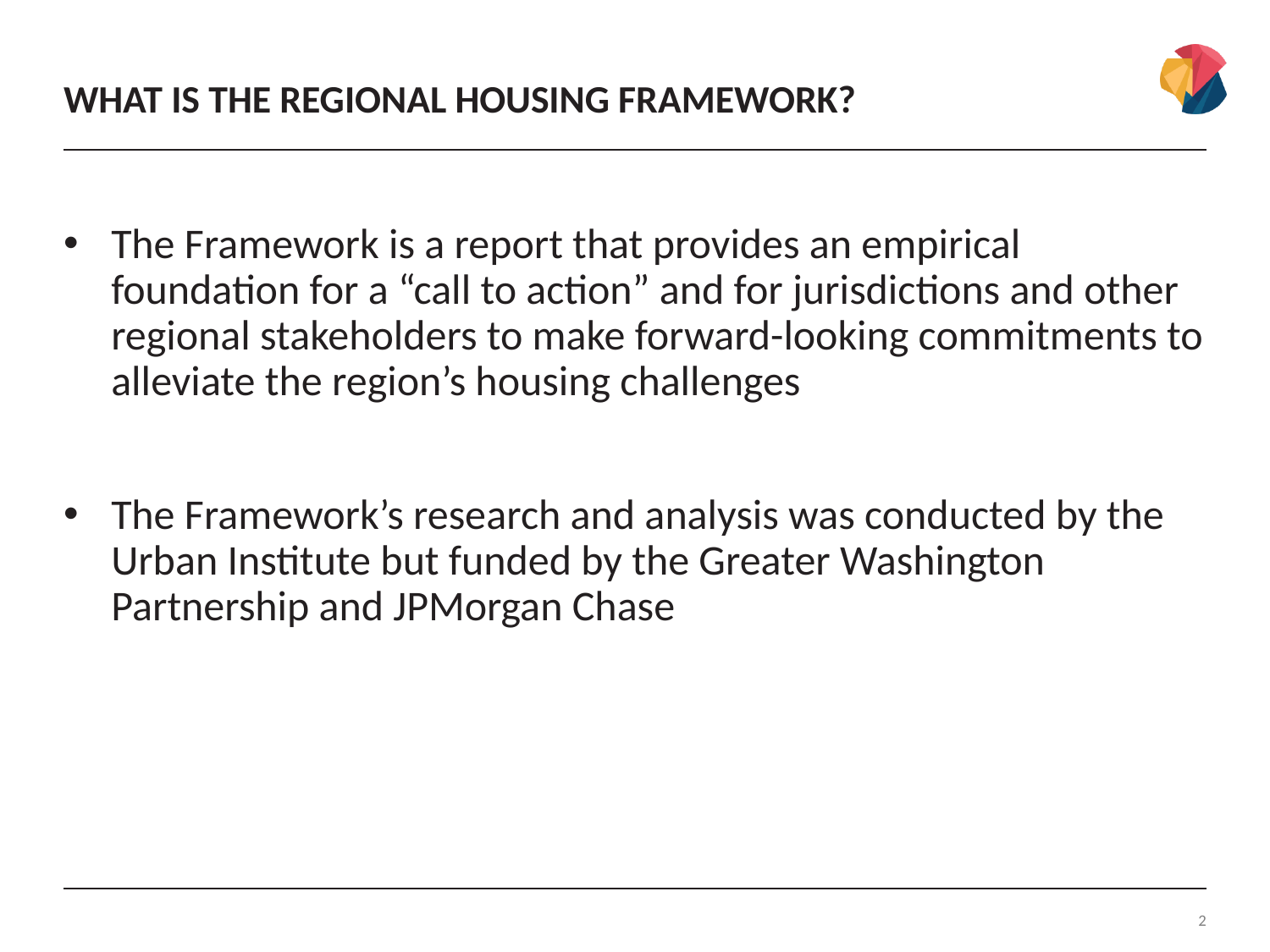

# What is the Regional Housing Framework?
The Framework is a report that provides an empirical foundation for a “call to action” and for jurisdictions and other regional stakeholders to make forward-looking commitments to alleviate the region’s housing challenges

The Framework’s research and analysis was conducted by the Urban Institute but funded by the Greater Washington Partnership and JPMorgan Chase

2